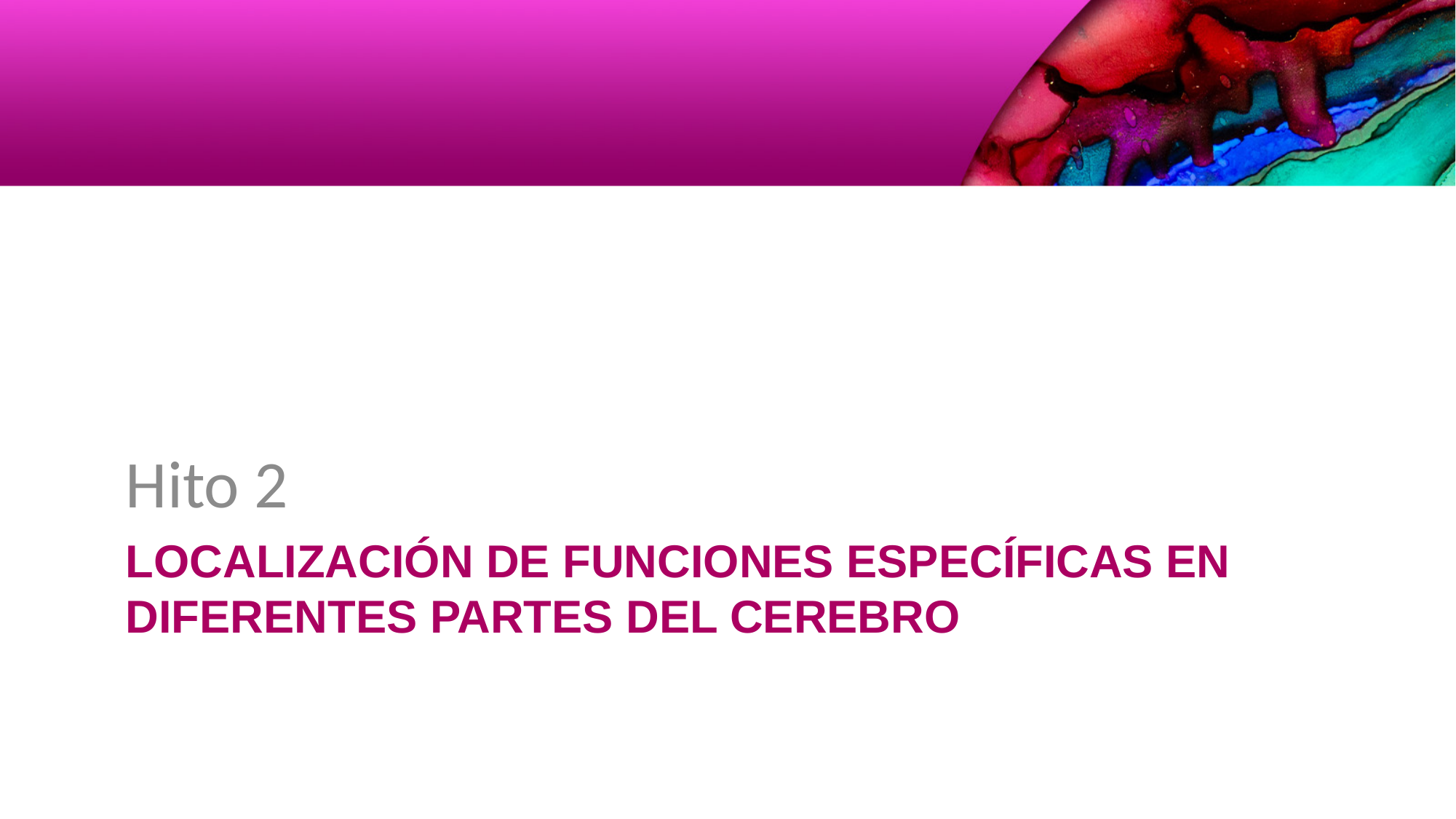

Hito 2
# Localización de funciones específicas en diferentes partes del cerebro